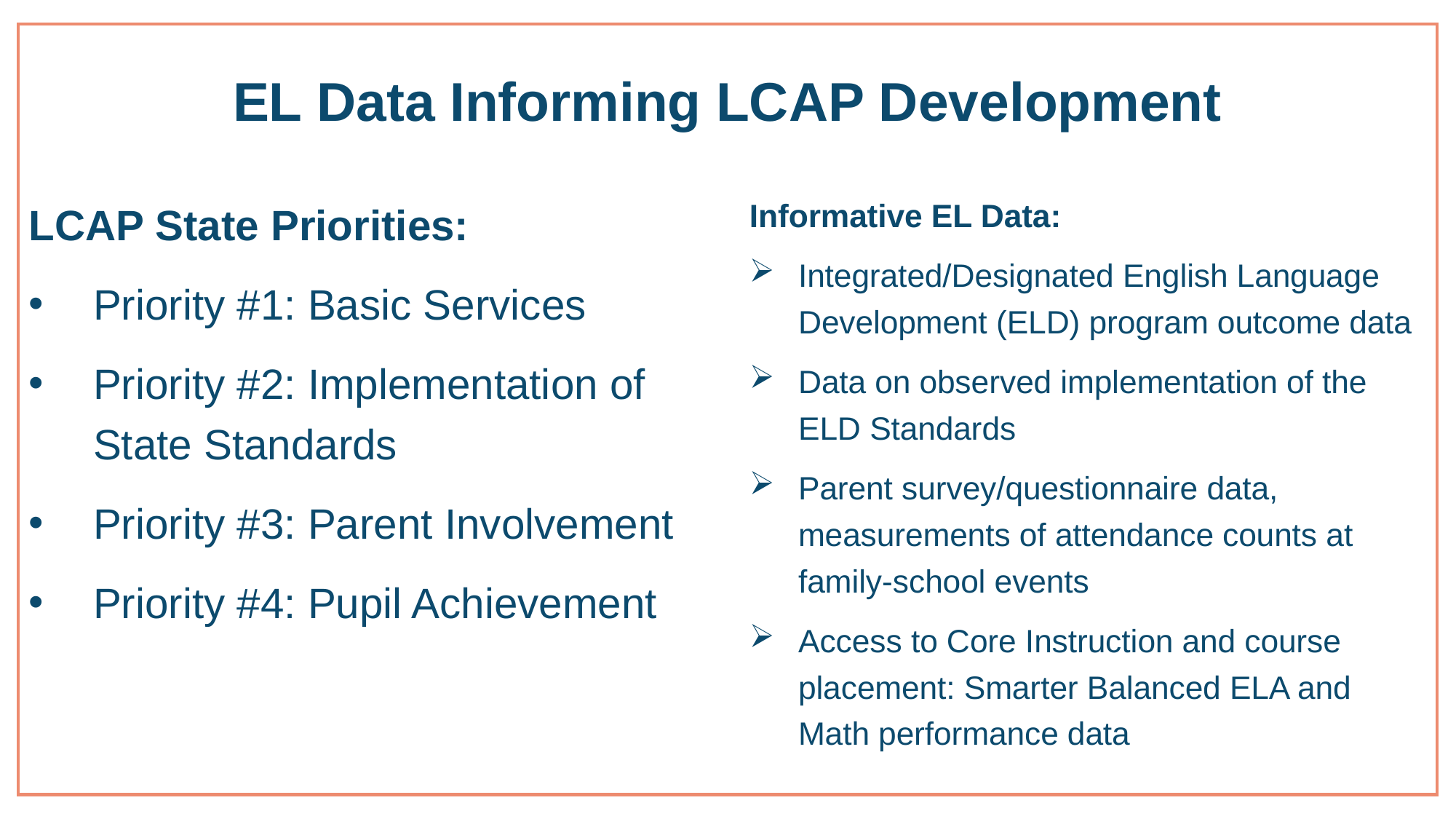

# EL Data Informing LCAP Development
Informative EL Data:
Integrated/Designated English Language Development (ELD) program outcome data
Data on observed implementation of the ELD Standards
Parent survey/questionnaire data, measurements of attendance counts at family-school events
Access to Core Instruction and course placement: Smarter Balanced ELA and Math performance data
LCAP State Priorities:
Priority #1: Basic Services
Priority #2: Implementation of State Standards
Priority #3: Parent Involvement
Priority #4: Pupil Achievement